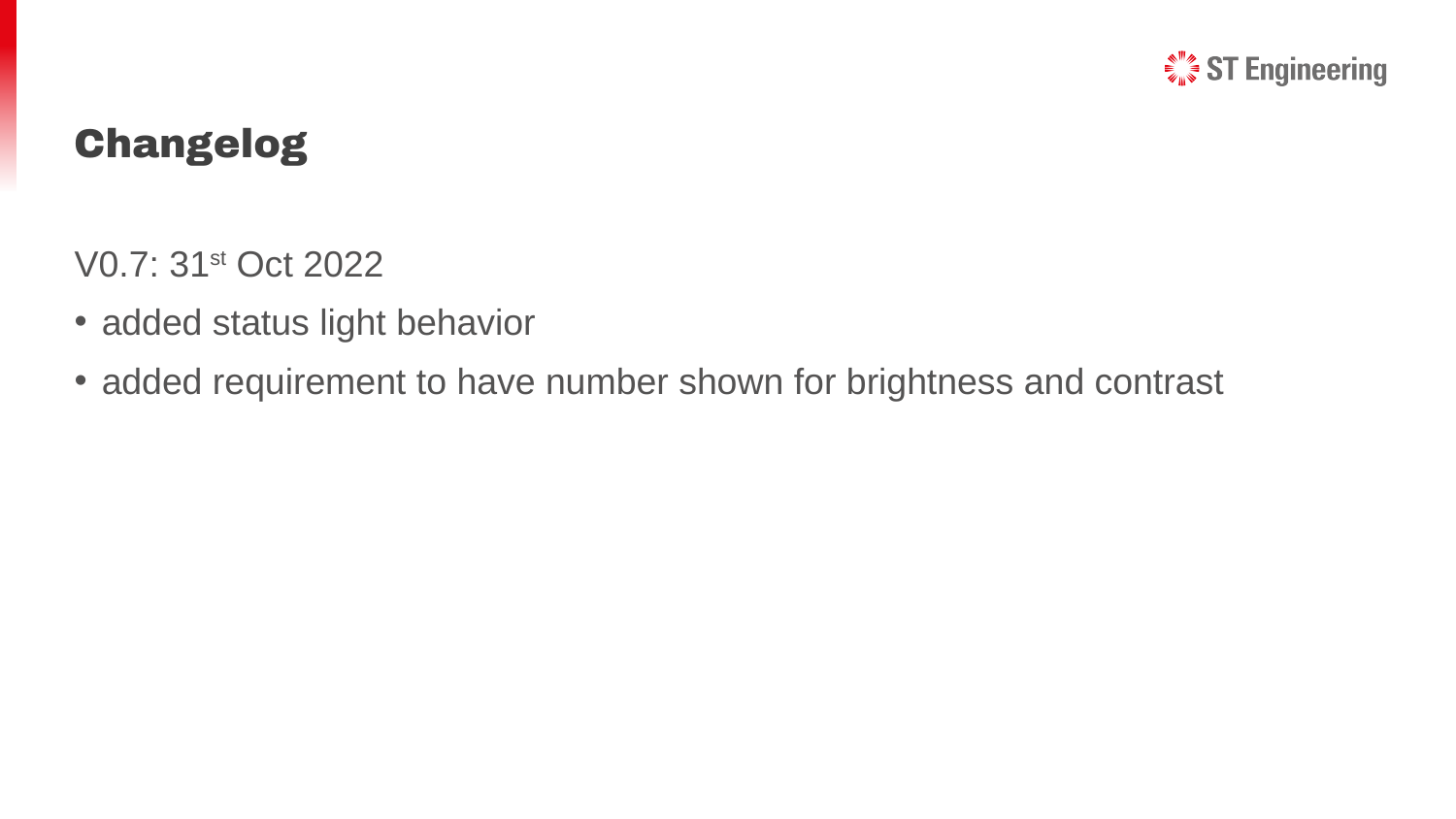

# Changelog
V0.7: 31st Oct 2022
added status light behavior
added requirement to have number shown for brightness and contrast